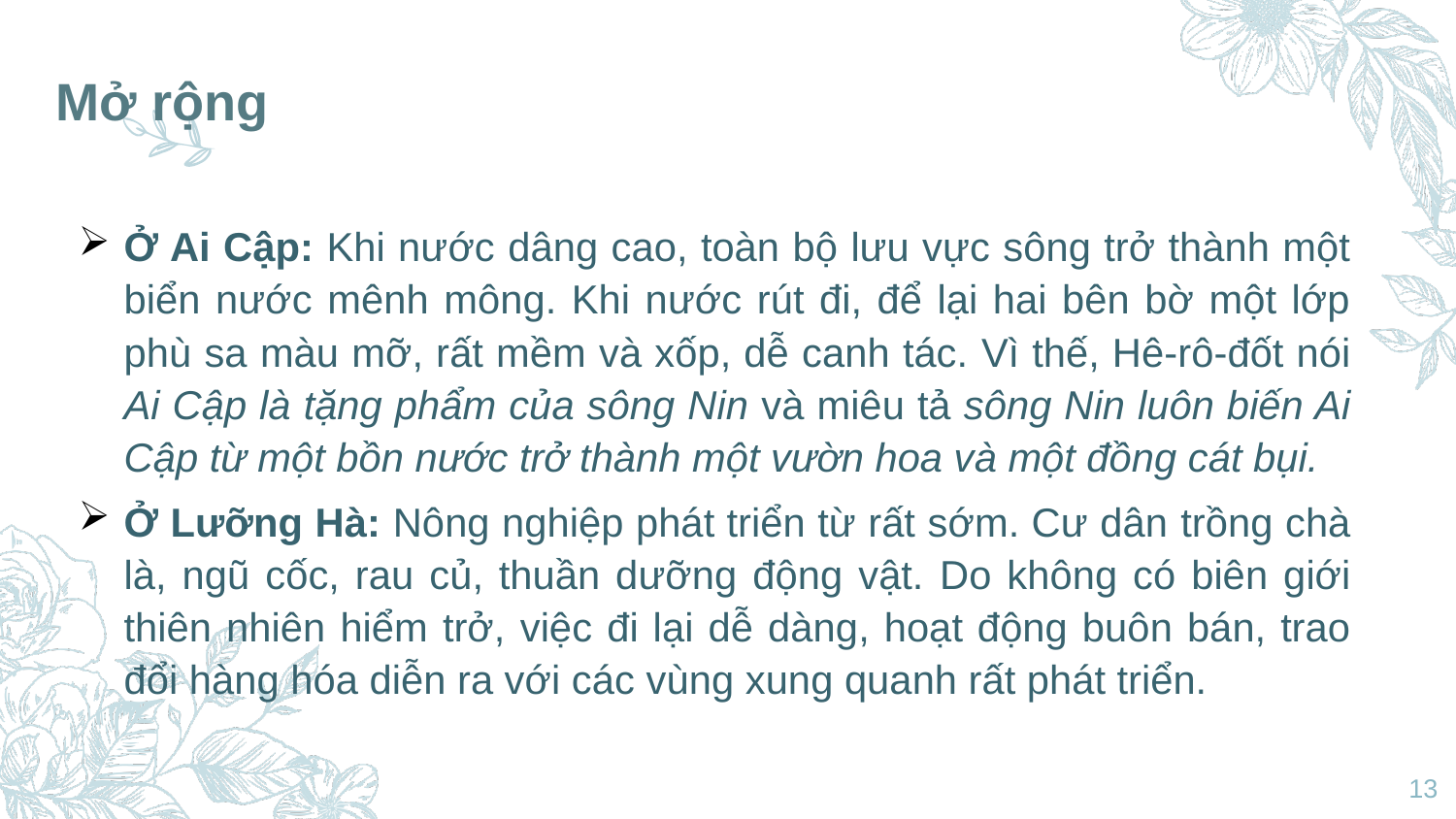

# Mở rộng
Ở Ai Cập: Khi nước dâng cao, toàn bộ lưu vực sông trở thành một biển nước mênh mông. Khi nước rút đi, để lại hai bên bờ một lớp phù sa màu mỡ, rất mềm và xốp, dễ canh tác. Vì thế, Hê-rô-đốt nói Ai Cập là tặng phẩm của sông Nin và miêu tả sông Nin luôn biến Ai Cập từ một bồn nước trở thành một vườn hoa và một đồng cát bụi.
Ở Lưỡng Hà: Nông nghiệp phát triển từ rất sớm. Cư dân trồng chà là, ngũ cốc, rau củ, thuần dưỡng động vật. Do không có biên giới thiên nhiên hiểm trở, việc đi lại dễ dàng, hoạt động buôn bán, trao đổi hàng hóa diễn ra với các vùng xung quanh rất phát triển.

13